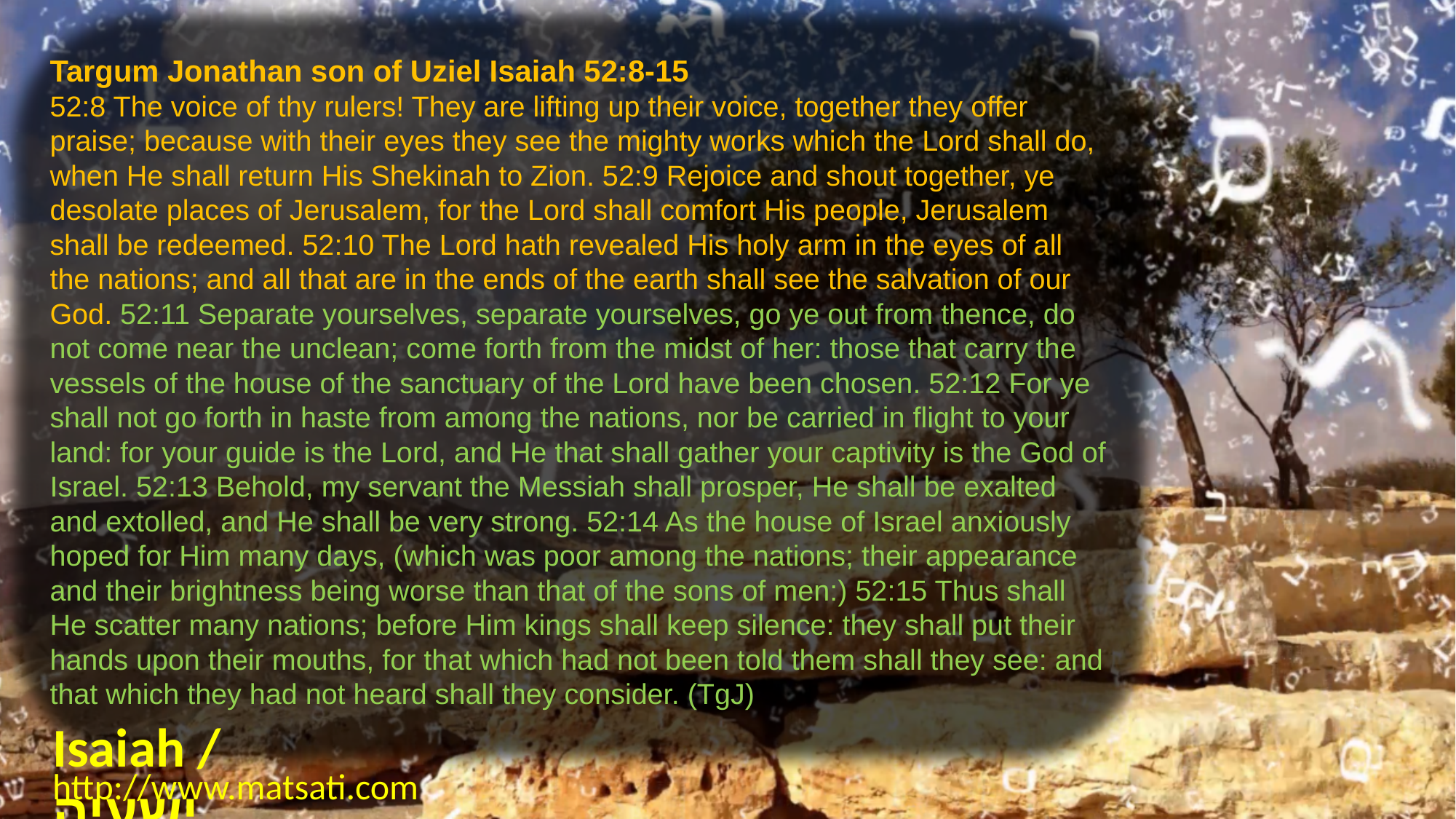

Targum Jonathan son of Uziel Isaiah 52:8-15
52:8 The voice of thy rulers! They are lifting up their voice, together they offer praise; because with their eyes they see the mighty works which the Lord shall do, when He shall return His Shekinah to Zion. 52:9 Rejoice and shout together, ye desolate places of Jerusalem, for the Lord shall comfort His people, Jerusalem shall be redeemed. 52:10 The Lord hath revealed His holy arm in the eyes of all the nations; and all that are in the ends of the earth shall see the salvation of our God. 52:11 Separate yourselves, separate yourselves, go ye out from thence, do not come near the unclean; come forth from the midst of her: those that carry the vessels of the house of the sanctuary of the Lord have been chosen. 52:12 For ye shall not go forth in haste from among the nations, nor be carried in flight to your land: for your guide is the Lord, and He that shall gather your captivity is the God of Israel. 52:13 Behold, my servant the Messiah shall prosper, He shall be exalted and extolled, and He shall be very strong. 52:14 As the house of Israel anxiously hoped for Him many days, (which was poor among the nations; their appearance and their brightness being worse than that of the sons of men:) 52:15 Thus shall He scatter many nations; before Him kings shall keep silence: they shall put their hands upon their mouths, for that which had not been told them shall they see: and that which they had not heard shall they consider. (TgJ)
Isaiah / ישעיה
http://www.matsati.com